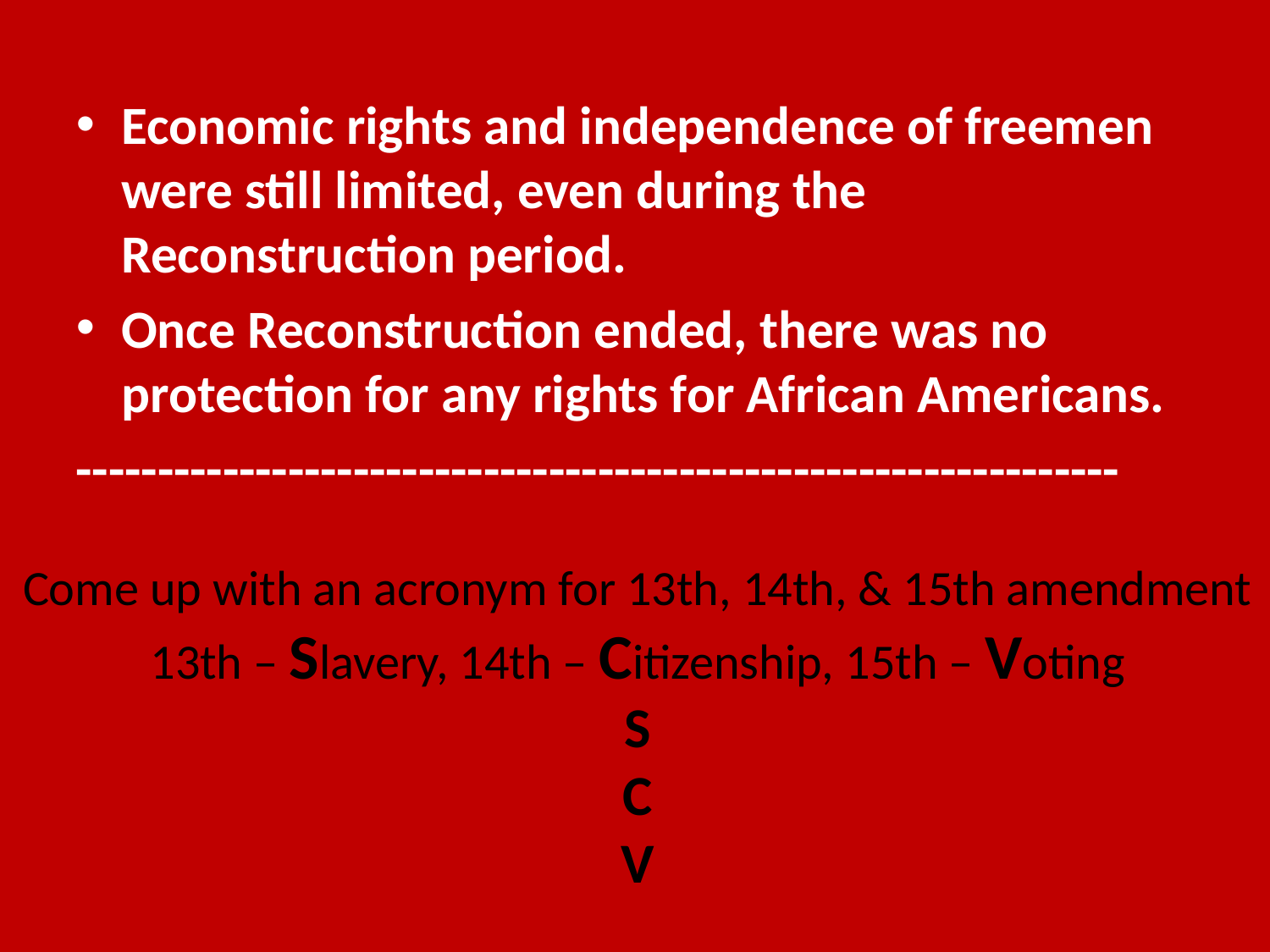

Economic rights and independence of freemen were still limited, even during the Reconstruction period.
Once Reconstruction ended, there was no protection for any rights for African Americans.
----------------------------------------------------------------
Come up with an acronym for 13th, 14th, & 15th amendment
13th – Slavery, 14th – Citizenship, 15th – Voting
S
C
V